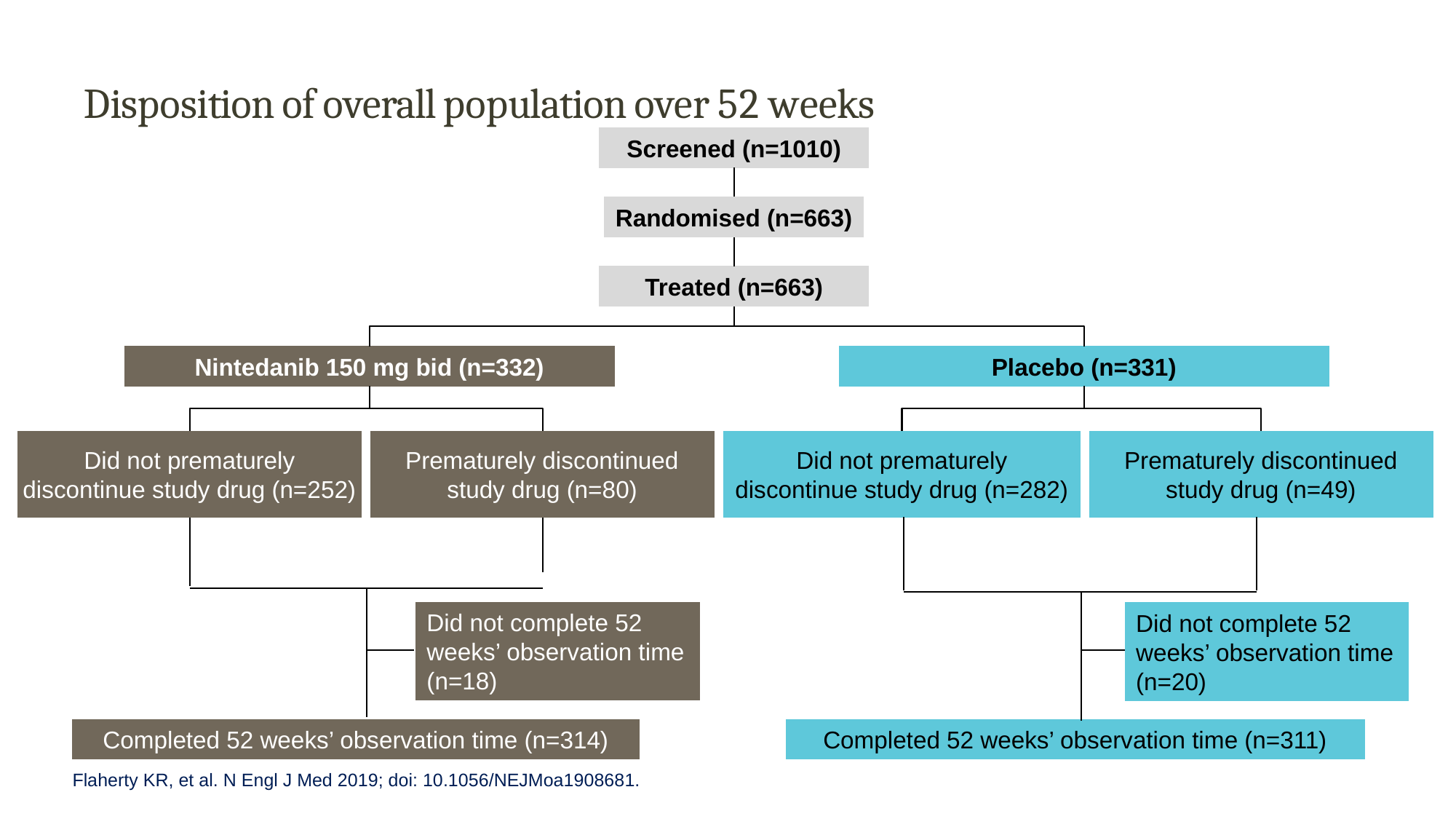

# Disposition of overall population over 52 weeks
Screened (n=1010)
Randomised (n=663)
Treated (n=663)
Nintedanib 150 mg bid (n=332)
Placebo (n=331)
Did not prematurely discontinue study drug (n=252)
Prematurely discontinued study drug (n=80)
Did not prematurely discontinue study drug (n=282)
Prematurely discontinued study drug (n=49)
Did not complete 52 weeks’ observation time (n=18)
Did not complete 52 weeks’ observation time (n=20)
Completed 52 weeks’ observation time (n=314)
Completed 52 weeks’ observation time (n=311)
Flaherty KR, et al. N Engl J Med 2019; doi: 10.1056/NEJMoa1908681.